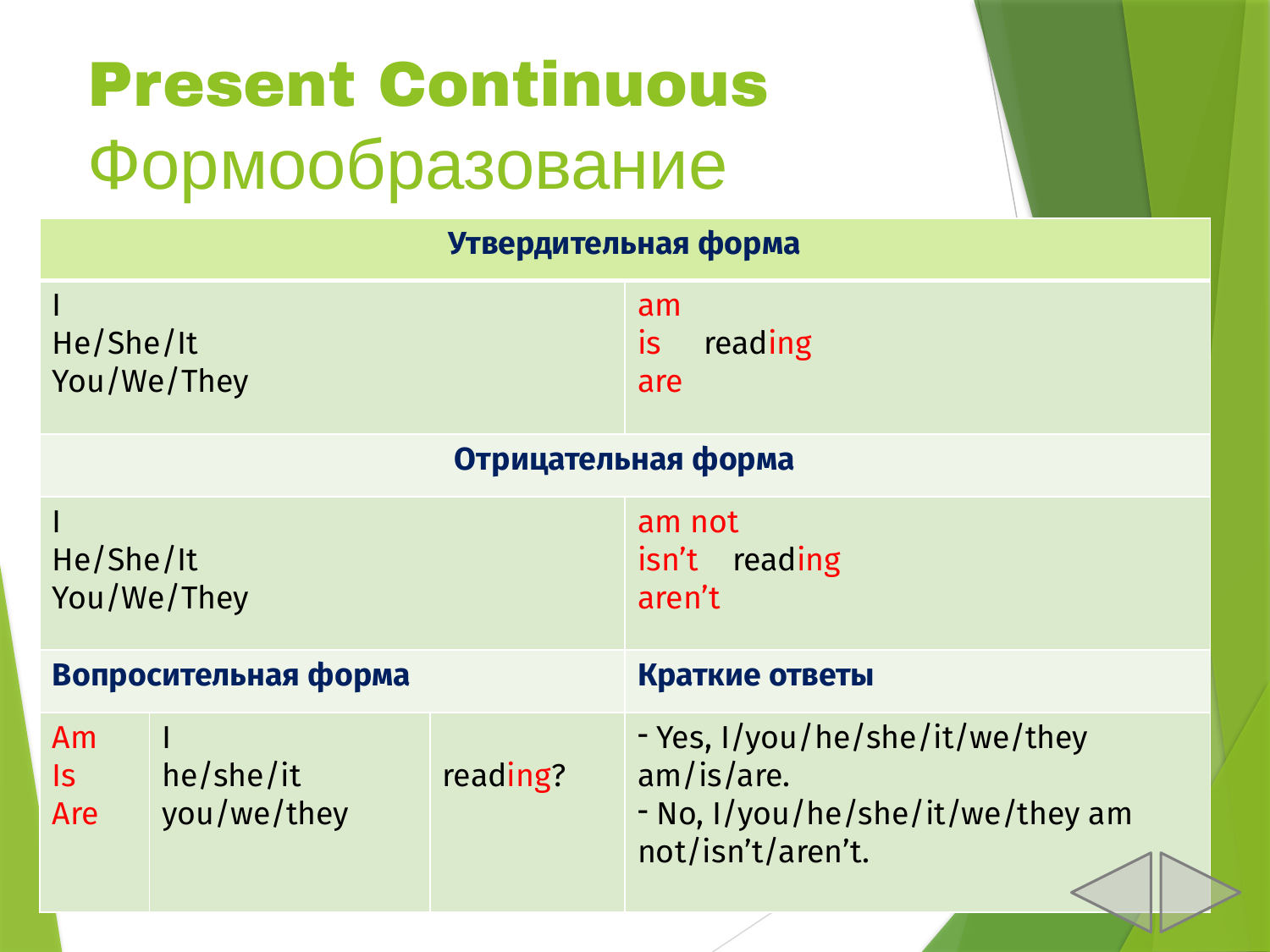

# Present Continuous Формообразование
| Утвердительная форма |  |  |  |
| --- | --- | --- | --- |
| I He/She/It You/We/They |  |  | am is reading are |
| Отрицательная форма |  |  |  |
| I He/She/It You/We/They |  |  | am not isn’t reading aren’t |
| Вопросительная форма |  |  | Краткие ответы |
| Am Is Are | I he/she/it you/we/they | reading? | Yes, I/you/he/she/it/we/they am/is/are. No, I/you/he/she/it/we/they am not/isn’t/aren’t. |